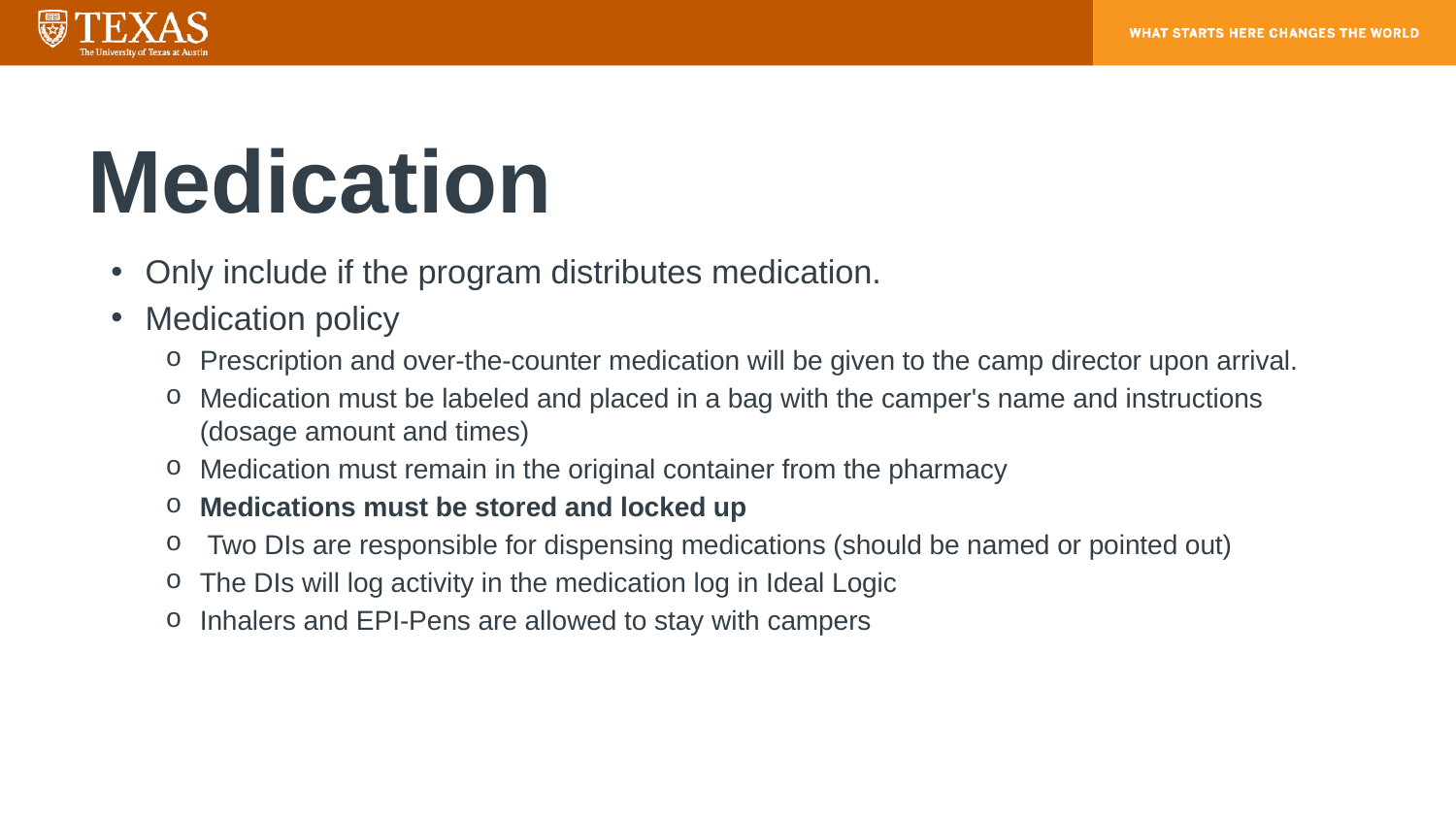

# Medication
Only include if the program distributes medication.
Medication policy
Prescription and over-the-counter medication will be given to the camp director upon arrival.
Medication must be labeled and placed in a bag with the camper's name and instructions  (dosage amount and times)
Medication must remain in the original container from the pharmacy
Medications must be stored and locked up
 Two DIs are responsible for dispensing medications (should be named or pointed out)
The DIs will log activity in the medication log in Ideal Logic
Inhalers and EPI-Pens are allowed to stay with campers